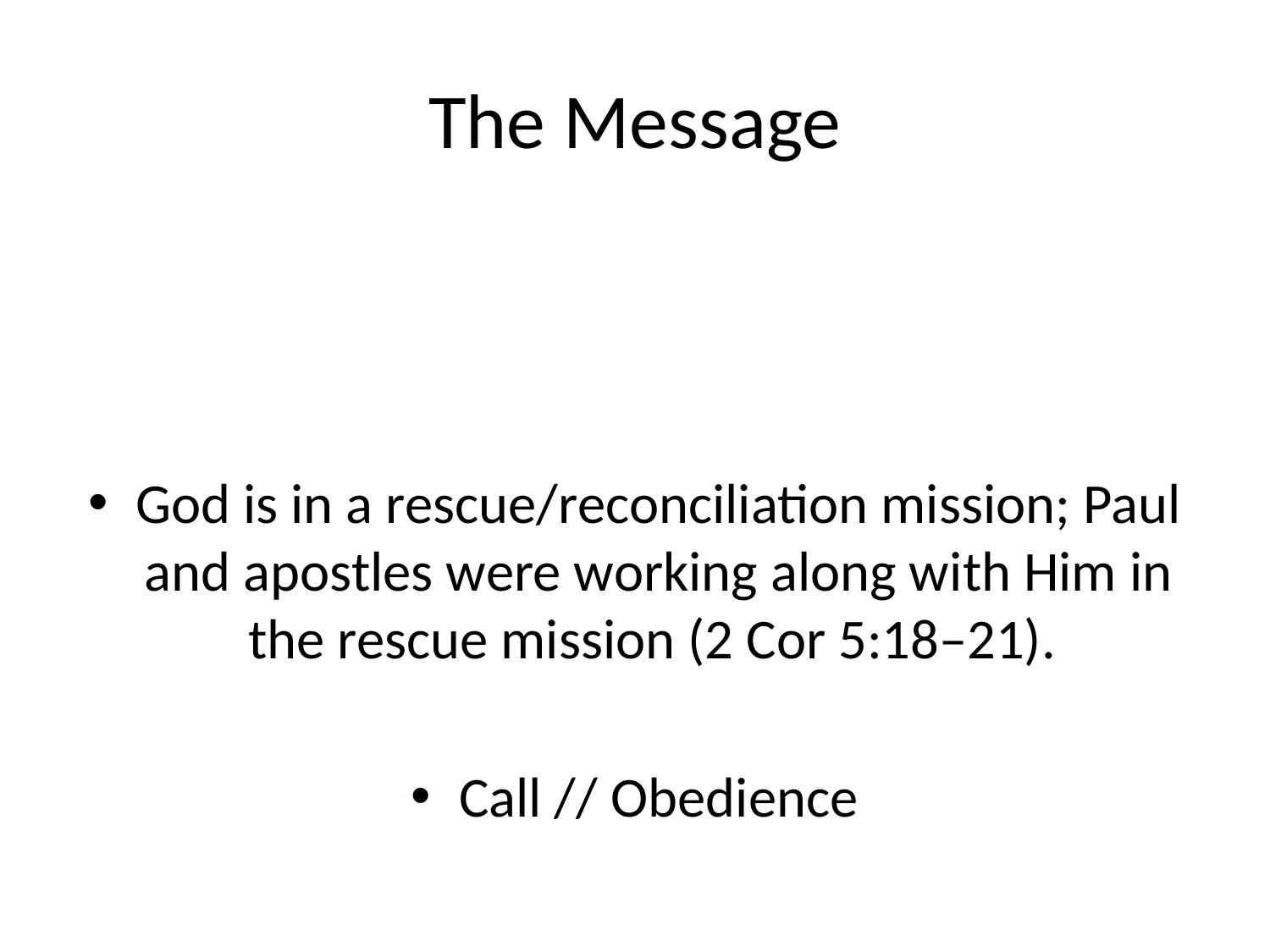

# The Message
God is in a rescue/reconciliation mission; Paul and apostles were working along with Him in the rescue mission (2 Cor 5:18–21).

Call // Obedience